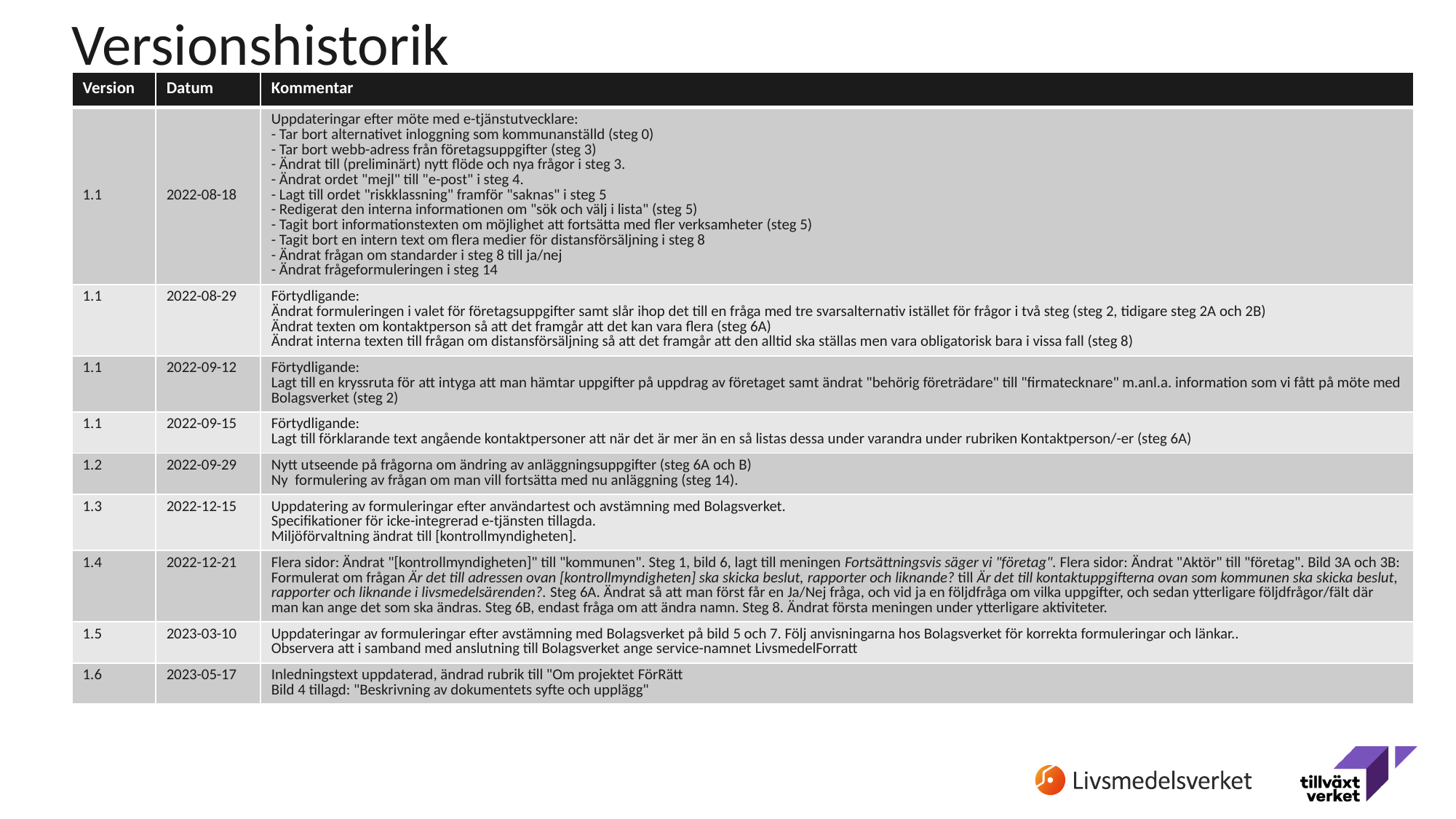

# Versionshistorik
| Version | Datum | Kommentar |
| --- | --- | --- |
| 1.1 | 2022-08-18 | Uppdateringar efter möte med e-tjänstutvecklare: - Tar bort alternativet inloggning som kommunanställd (steg 0) - Tar bort webb-adress från företagsuppgifter (steg 3) - Ändrat till (preliminärt) nytt flöde och nya frågor i steg 3. - Ändrat ordet "mejl" till "e-post" i steg 4. - Lagt till ordet "riskklassning" framför "saknas" i steg 5 - Redigerat den interna informationen om "sök och välj i lista" (steg 5) - Tagit bort informationstexten om möjlighet att fortsätta med fler verksamheter (steg 5)  - Tagit bort en intern text om flera medier för distansförsäljning i steg 8 - Ändrat frågan om standarder i steg 8 till ja/nej - Ändrat frågeformuleringen i steg 14 |
| 1.1 | 2022-08-29 | Förtydligande:  Ändrat formuleringen i valet för företagsuppgifter samt slår ihop det till en fråga med tre svarsalternativ istället för frågor i två steg (steg 2, tidigare steg 2A och 2B) Ändrat texten om kontaktperson så att det framgår att det kan vara flera (steg 6A) Ändrat interna texten till frågan om distansförsäljning så att det framgår att den alltid ska ställas men vara obligatorisk bara i vissa fall (steg 8) |
| 1.1 | 2022-09-12 | Förtydligande: Lagt till en kryssruta för att intyga att man hämtar uppgifter på uppdrag av företaget samt ändrat "behörig företrädare" till "firmatecknare" m.anl.a. information som vi fått på möte med Bolagsverket (steg 2) |
| 1.1 | 2022-09-15 | Förtydligande: Lagt till förklarande text angående kontaktpersoner att när det är mer än en så listas dessa under varandra under rubriken Kontaktperson/-er (steg 6A) |
| 1.2 | 2022-09-29 | Nytt utseende på frågorna om ändring av anläggningsuppgifter (steg 6A och B) Ny  formulering av frågan om man vill fortsätta med nu anläggning (steg 14). |
| 1.3 | 2022-12-15 | Uppdatering av formuleringar efter användartest och avstämning med Bolagsverket. Specifikationer för icke-integrerad e-tjänsten tillagda. Miljöförvaltning ändrat till [kontrollmyndigheten]. |
| 1.4 | 2022-12-21 | Flera sidor: Ändrat "[kontrollmyndigheten]" till "kommunen". Steg 1, bild 6, lagt till meningen Fortsättningsvis säger vi "företag". Flera sidor: Ändrat "Aktör" till "företag". Bild 3A och 3B: Formulerat om frågan Är det till adressen ovan [kontrollmyndigheten] ska skicka beslut, rapporter och liknande? till Är det till kontaktuppgifterna ovan som kommunen ska skicka beslut, rapporter och liknande i livsmedelsärenden?. Steg 6A. Ändrat så att man först får en Ja/Nej fråga, och vid ja en följdfråga om vilka uppgifter, och sedan ytterligare följdfrågor/fält där man kan ange det som ska ändras. Steg 6B, endast fråga om att ändra namn. Steg 8. Ändrat första meningen under ytterligare aktiviteter. |
| 1.5 | 2023-03-10 | Uppdateringar av formuleringar efter avstämning med Bolagsverket på bild 5 och 7. Följ anvisningarna hos Bolagsverket för korrekta formuleringar och länkar.. Observera att i samband med anslutning till Bolagsverket ange service-namnet LivsmedelForratt |
| 1.6 | 2023-05-17 | Inledningstext uppdaterad, ändrad rubrik till "Om projektet FörRätt Bild 4 tillagd: "Beskrivning av dokumentets syfte och upplägg" |